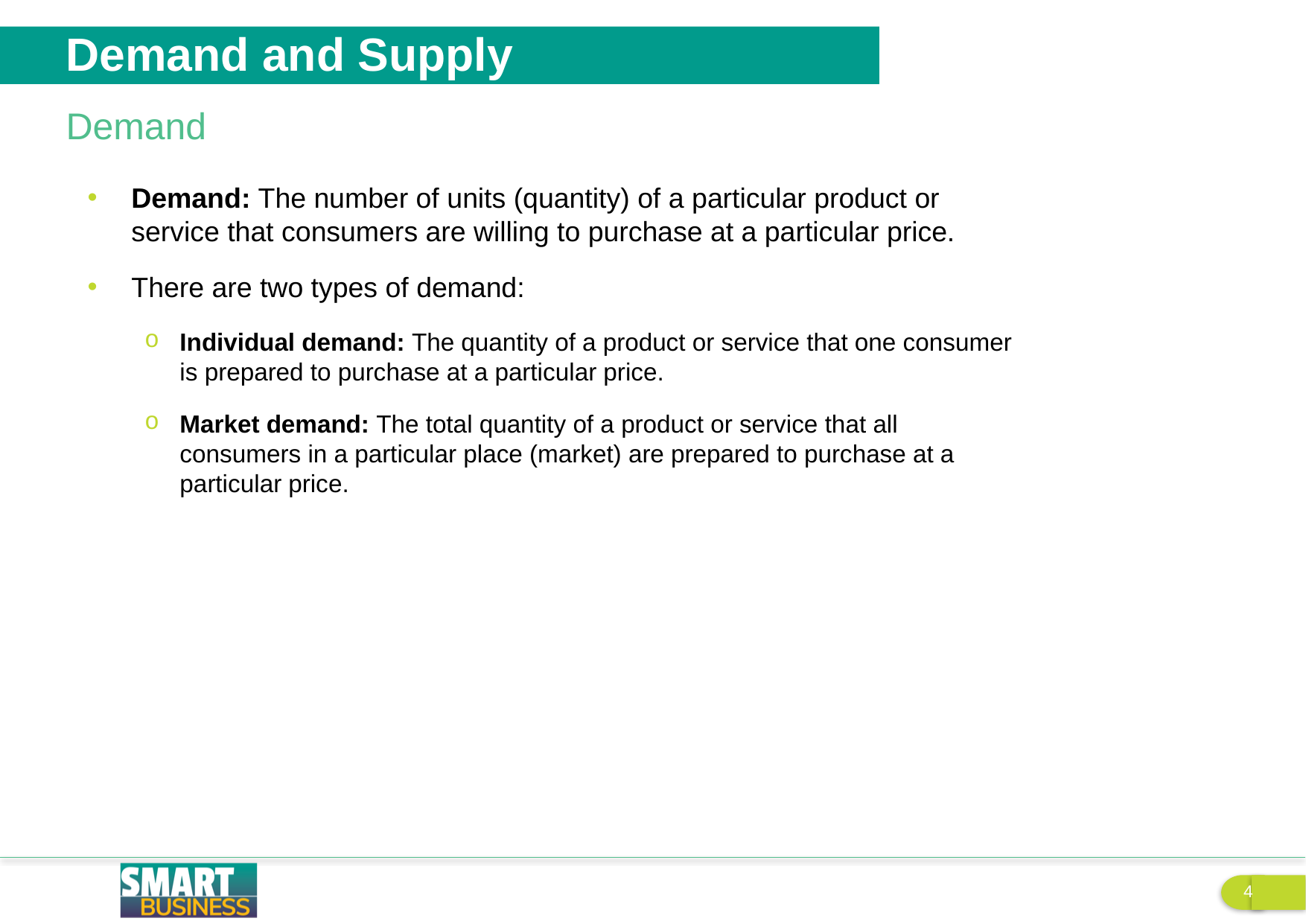

Demand and Supply
Demand
Demand: The number of units (quantity) of a particular product or service that consumers are willing to purchase at a particular price.
There are two types of demand:
Individual demand: The quantity of a product or service that one consumer is prepared to purchase at a particular price.
Market demand: The total quantity of a product or service that all consumers in a particular place (market) are prepared to purchase at a particular price.